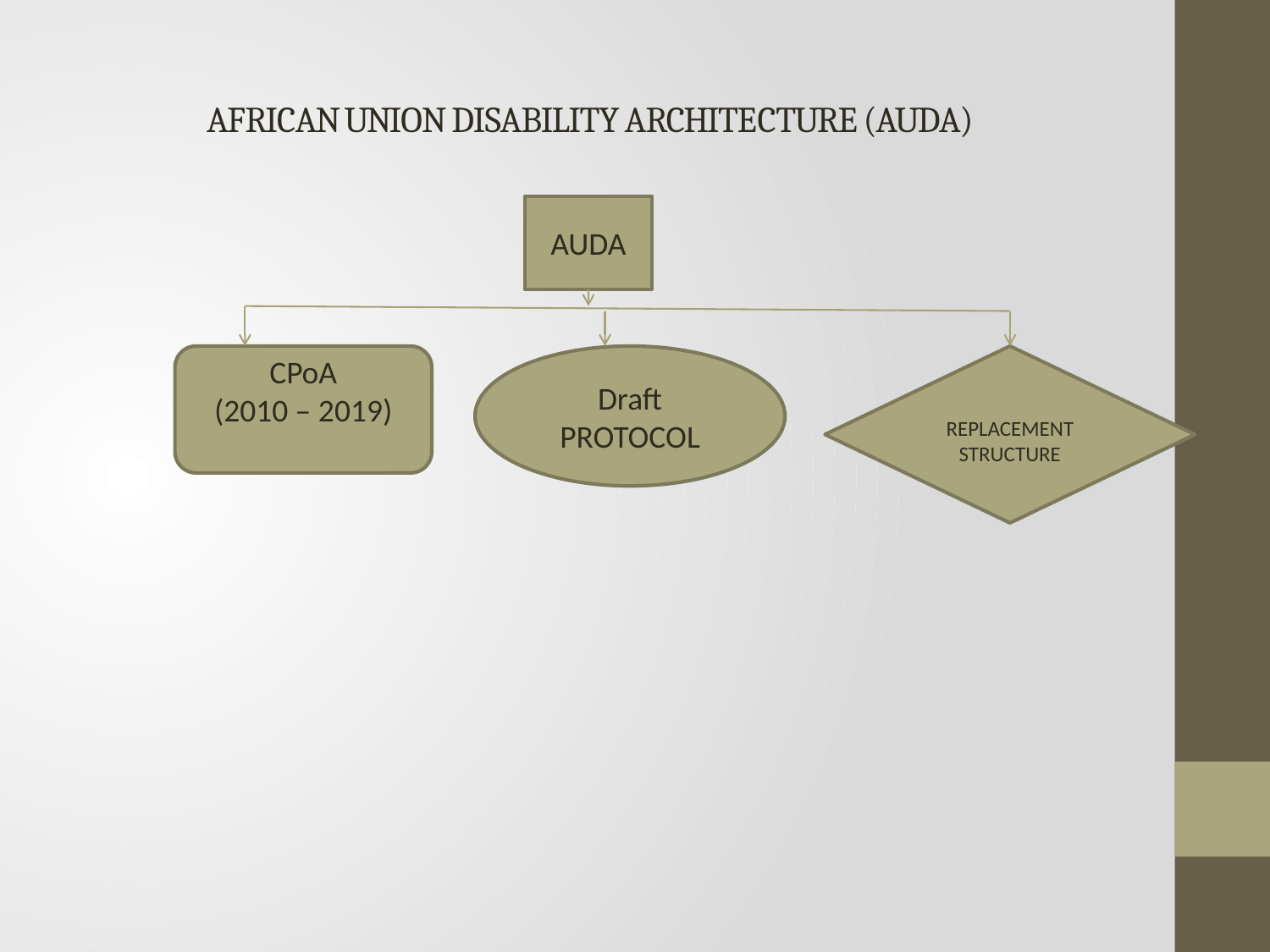

# AFRICAN UNION DISABILITY ARCHITECTURE (AUDA)

AUDA

CPoA
(2010 – 2019)

Draft PROTOCOL

REPLACEMENT STRUCTURE